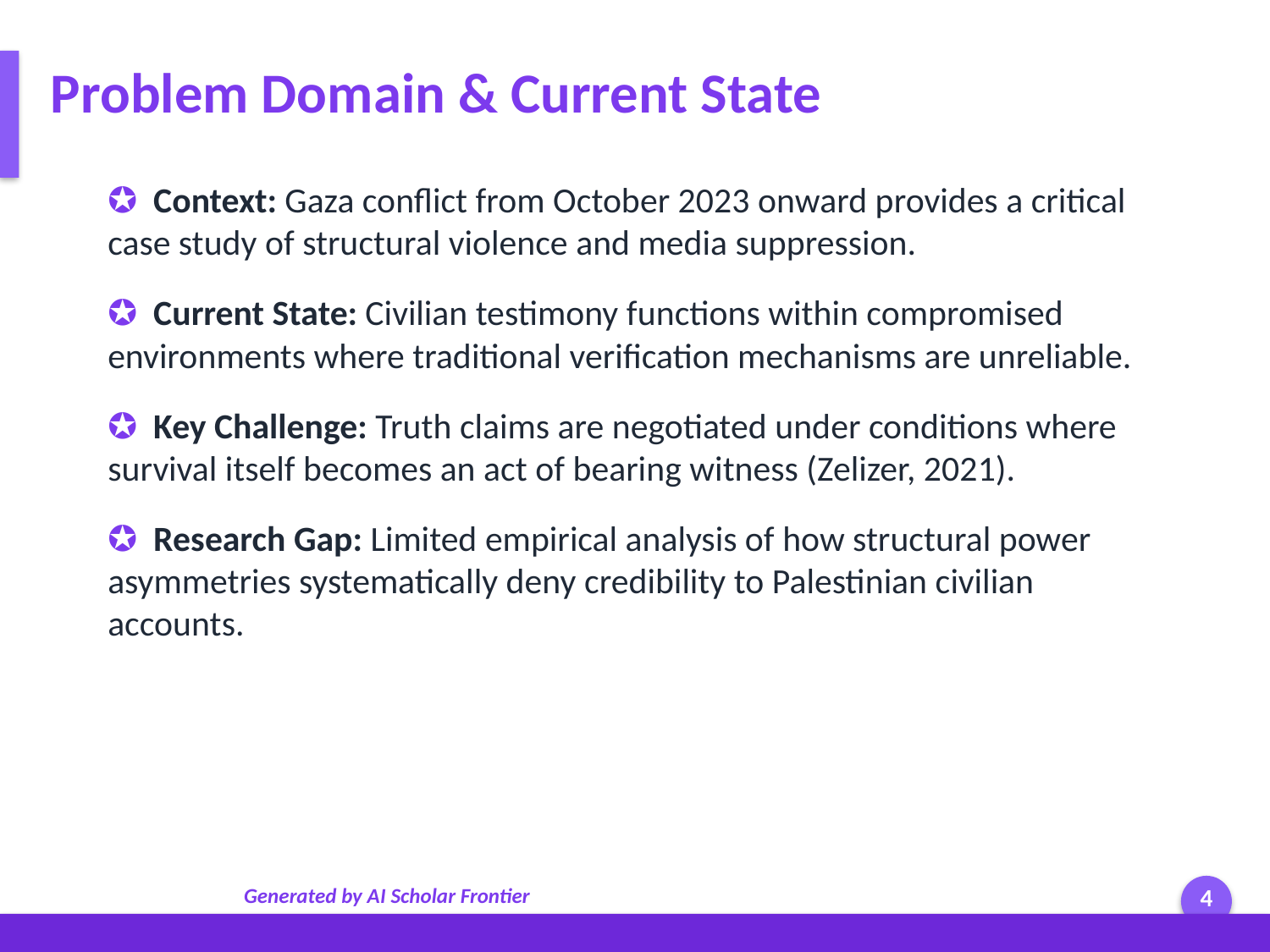

Problem Domain & Current State
✪  Context: Gaza conflict from October 2023 onward provides a critical case study of structural violence and media suppression.
✪  Current State: Civilian testimony functions within compromised environments where traditional verification mechanisms are unreliable.
✪  Key Challenge: Truth claims are negotiated under conditions where survival itself becomes an act of bearing witness (Zelizer, 2021).
✪  Research Gap: Limited empirical analysis of how structural power asymmetries systematically deny credibility to Palestinian civilian accounts.
Generated by AI Scholar Frontier

4